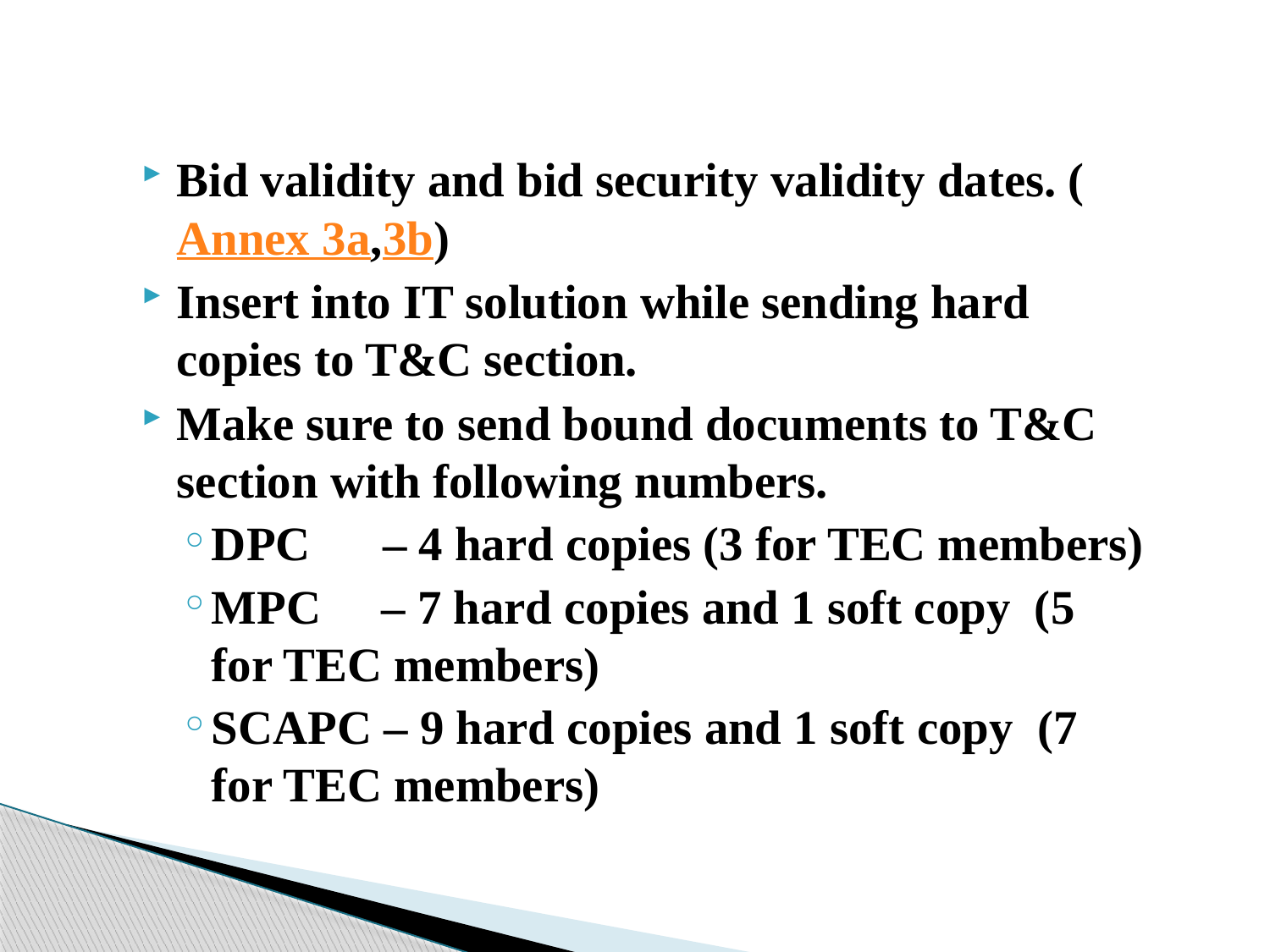

Bid validity and bid security validity dates. (Annex 3a,3b)
Insert into IT solution while sending hard copies to T&C section.
Make sure to send bound documents to T&C section with following numbers.
DPC      – 4 hard copies (3 for TEC members)
MPC     – 7 hard copies and 1 soft copy  (5 for TEC members)
SCAPC – 9 hard copies and 1 soft copy  (7 for TEC members)